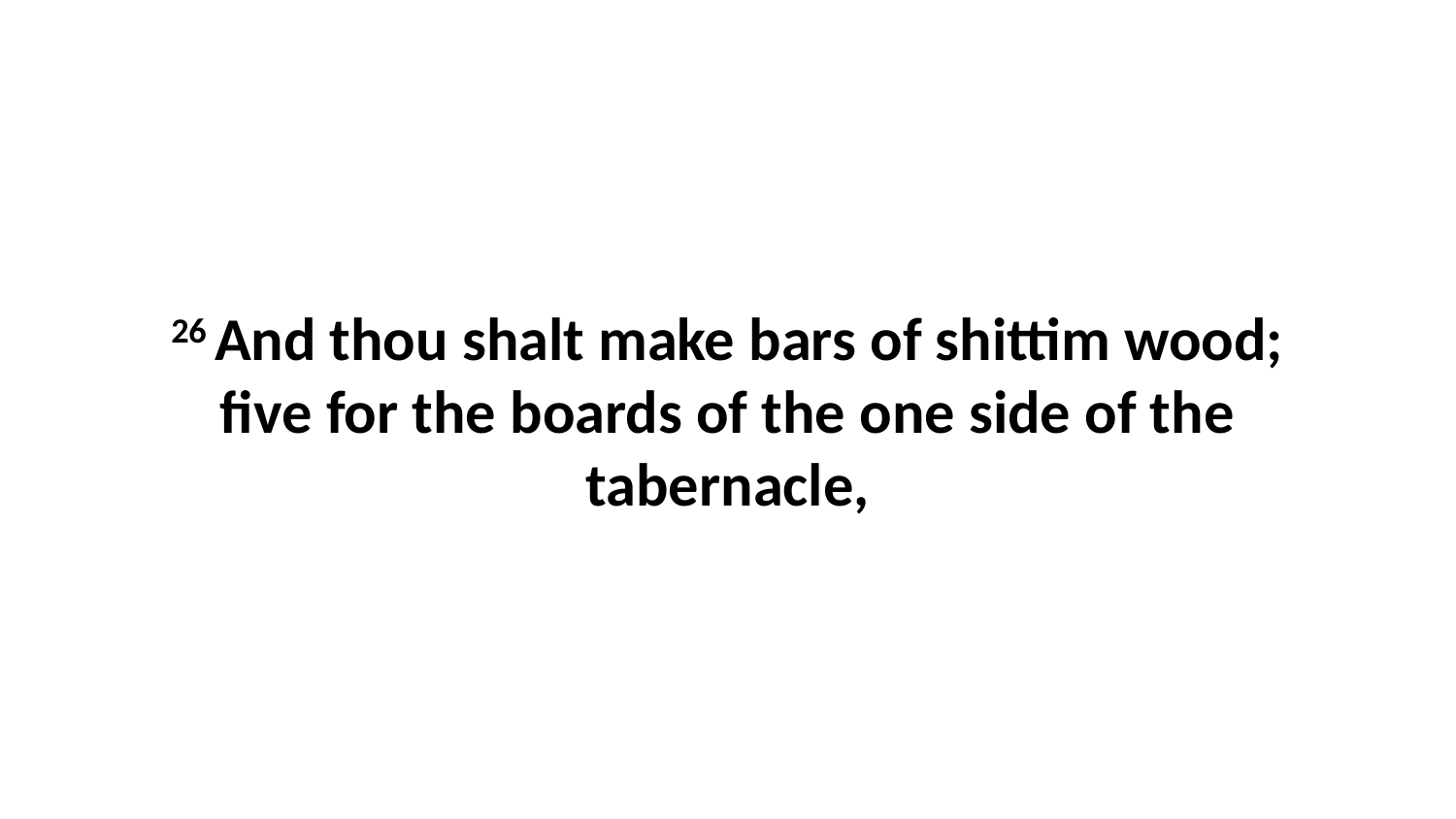

26 And thou shalt make bars of shittim wood; five for the boards of the one side of the tabernacle,